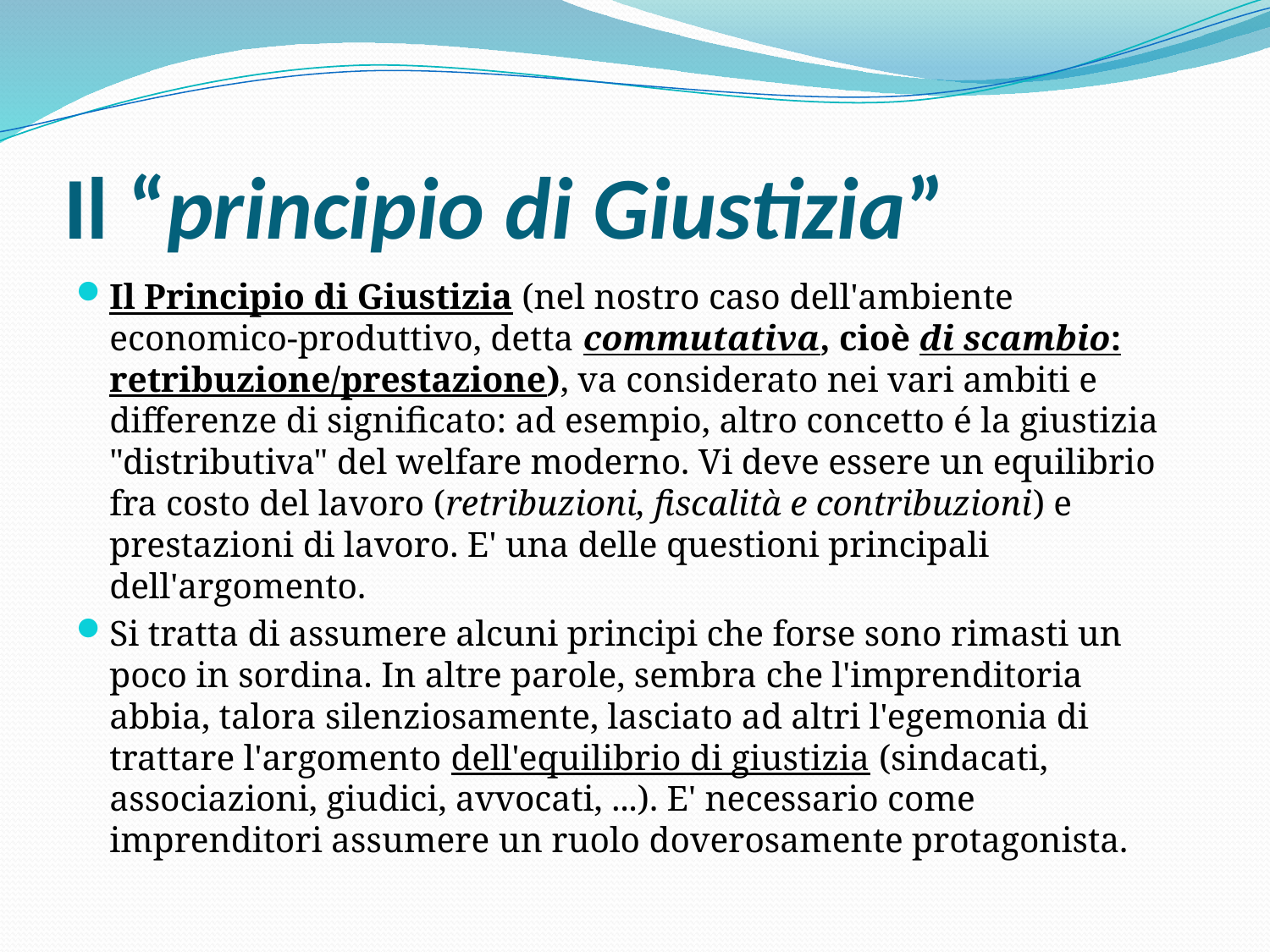

# Il “principio di Giustizia”
Il Principio di Giustizia (nel nostro caso dell'ambiente economico-produttivo, detta commutativa, cioè di scambio: retribuzione/prestazione), va considerato nei vari ambiti e differenze di significato: ad esempio, altro concetto é la giustizia "distributiva" del welfare moderno. Vi deve essere un equilibrio fra costo del lavoro (retribuzioni, fiscalità e contribuzioni) e prestazioni di lavoro. E' una delle questioni principali dell'argomento.
Si tratta di assumere alcuni principi che forse sono rimasti un poco in sordina. In altre parole, sembra che l'imprenditoria abbia, talora silenziosamente, lasciato ad altri l'egemonia di trattare l'argomento dell'equilibrio di giustizia (sindacati, associazioni, giudici, avvocati, ...). E' necessario come imprenditori assumere un ruolo doverosamente protagonista.